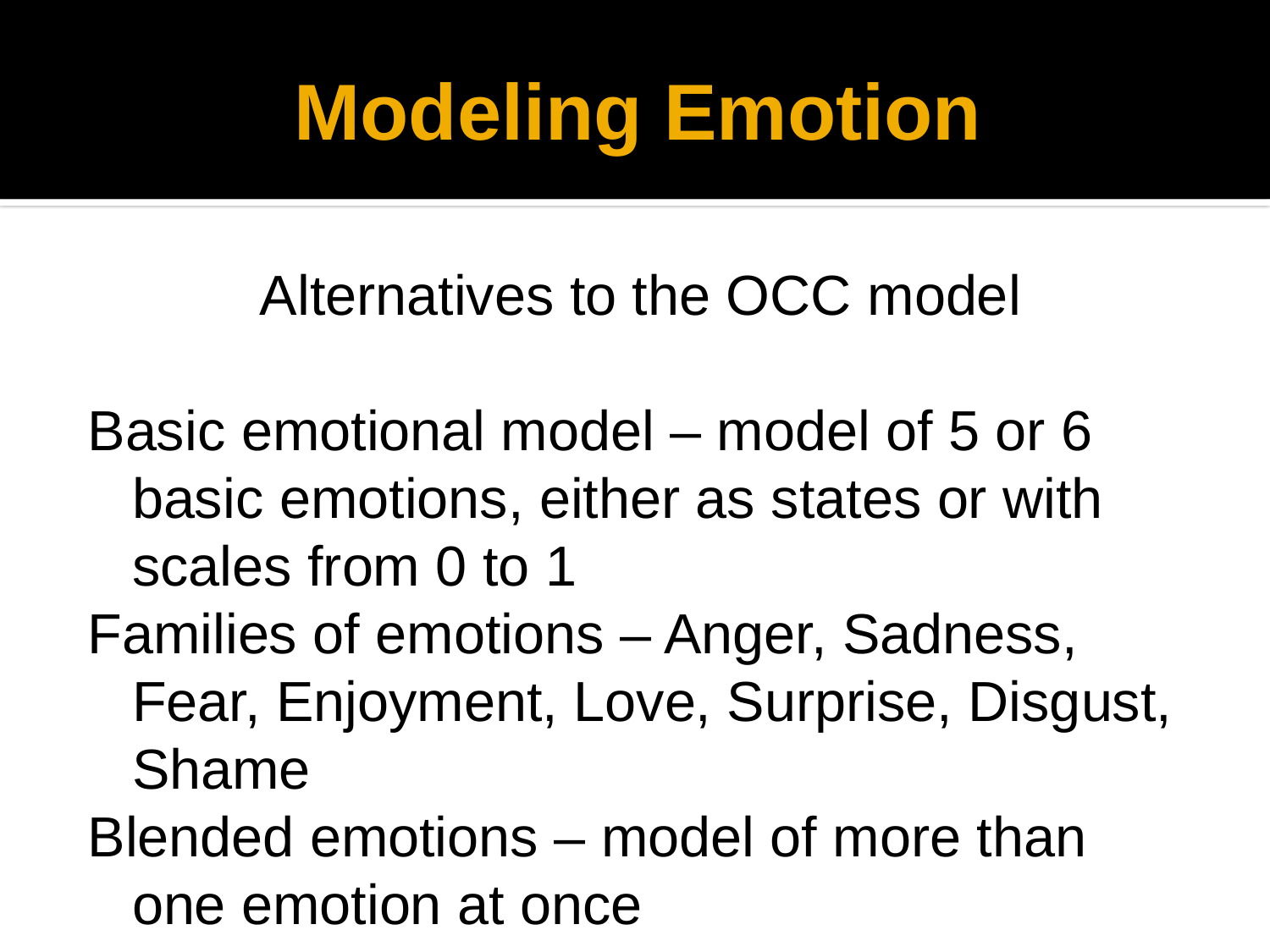

# Modeling Emotion
Alternatives to the OCC model

Basic emotional model – model of 5 or 6 basic emotions, either as states or with scales from 0 to 1
Families of emotions – Anger, Sadness, Fear, Enjoyment, Love, Surprise, Disgust, Shame
Blended emotions – model of more than one emotion at once